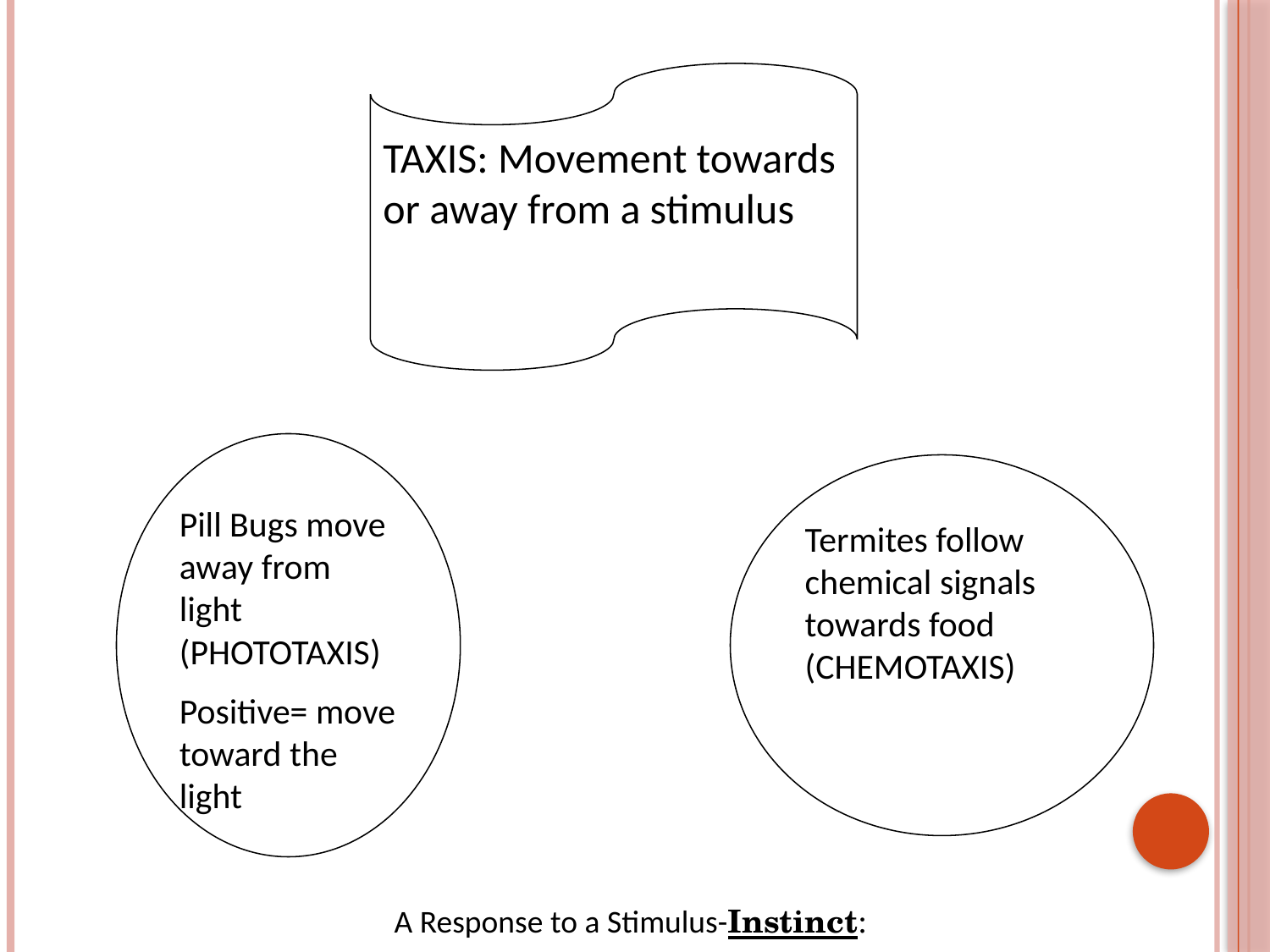

TAXIS: Movement towards or away from a stimulus
Pill Bugs move away from light (PHOTOTAXIS)
Positive= move toward the light
Termites follow chemical signals towards food (CHEMOTAXIS)
A Response to a Stimulus-Instinct: